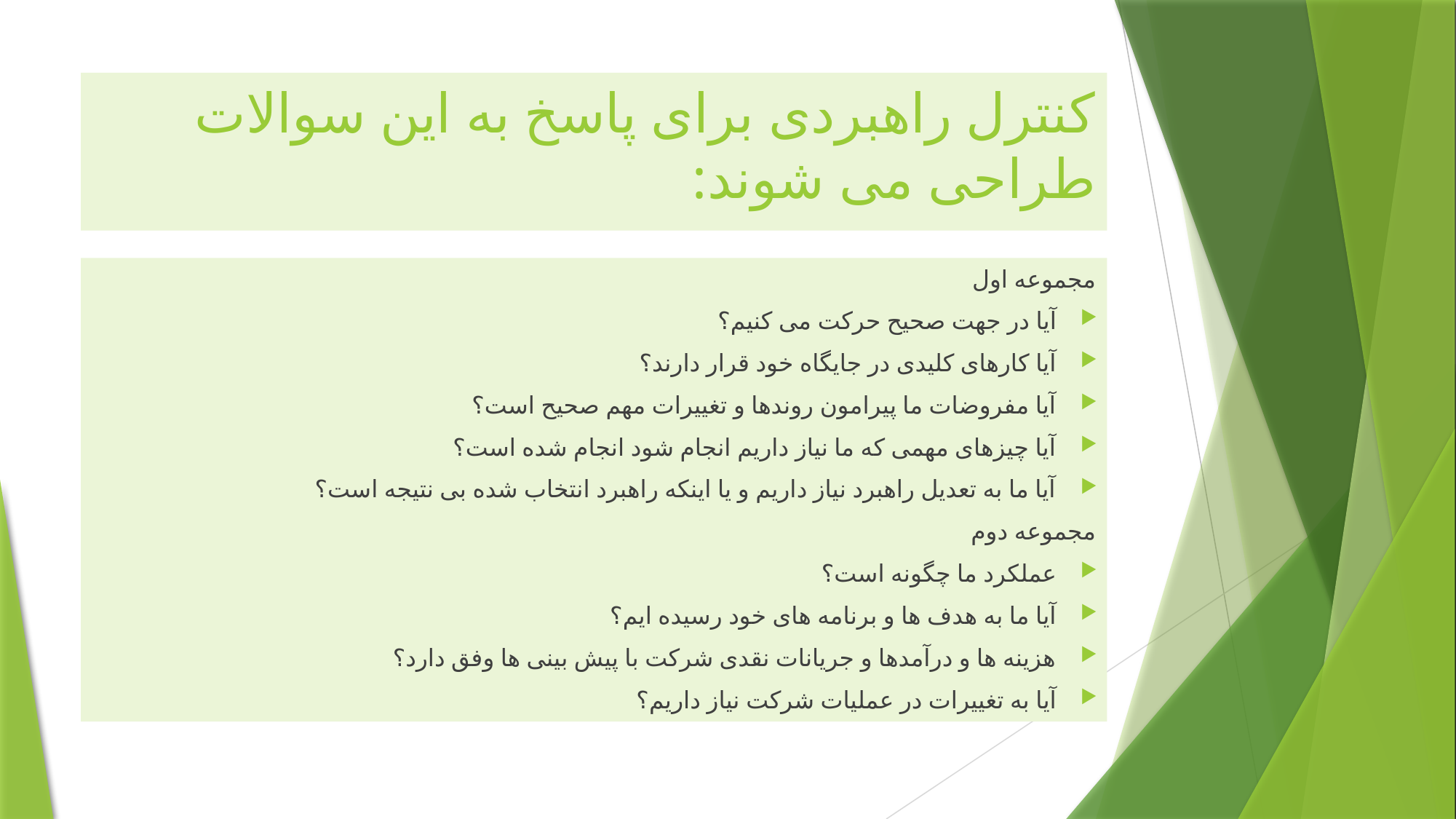

# کنترل راهبردی برای پاسخ به این سوالات طراحی می شوند:
مجموعه اول
آیا در جهت صحیح حرکت می کنیم؟
آیا کارهای کلیدی در جایگاه خود قرار دارند؟
آیا مفروضات ما پیرامون روندها و تغییرات مهم صحیح است؟
آیا چیزهای مهمی که ما نیاز داریم انجام شود انجام شده است؟
آیا ما به تعدیل راهبرد نیاز داریم و یا اینکه راهبرد انتخاب شده بی نتیجه است؟
مجموعه دوم
عملکرد ما چگونه است؟
آیا ما به هدف ها و برنامه های خود رسیده ایم؟
هزینه ها و درآمدها و جریانات نقدی شرکت با پیش بینی ها وفق دارد؟
آیا به تغییرات در عملیات شرکت نیاز داریم؟